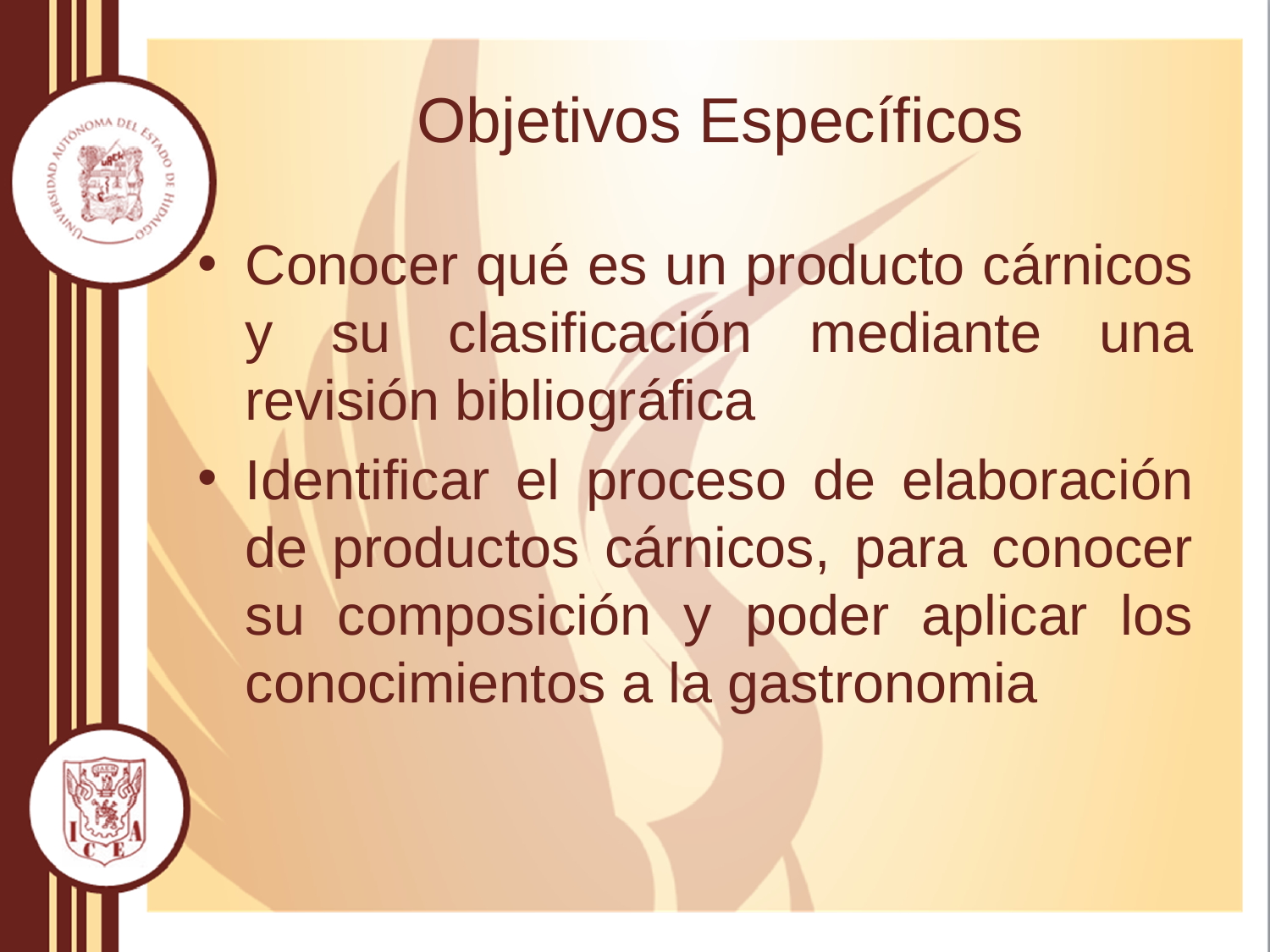

# Objetivos Específicos
Conocer qué es un producto cárnicos y su clasificación mediante una revisión bibliográfica
Identificar el proceso de elaboración de productos cárnicos, para conocer su composición y poder aplicar los conocimientos a la gastronomia